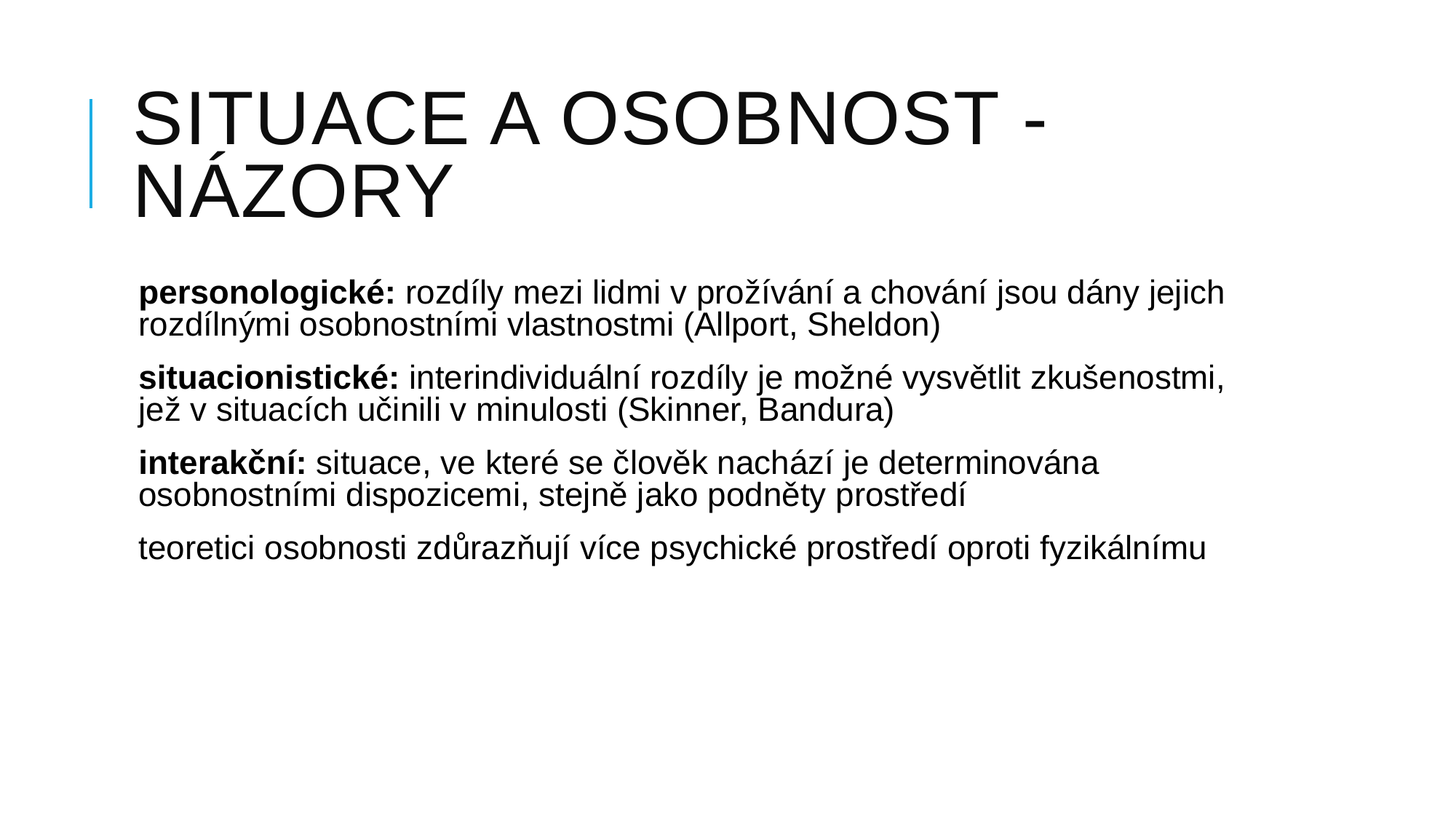

# Situace a osobnost - názory
personologické: rozdíly mezi lidmi v prožívání a chování jsou dány jejich rozdílnými osobnostními vlastnostmi (Allport, Sheldon)
situacionistické: interindividuální rozdíly je možné vysvětlit zkušenostmi, jež v situacích učinili v minulosti (Skinner, Bandura)
interakční: situace, ve které se člověk nachází je determinována osobnostními dispozicemi, stejně jako podněty prostředí
teoretici osobnosti zdůrazňují více psychické prostředí oproti fyzikálnímu